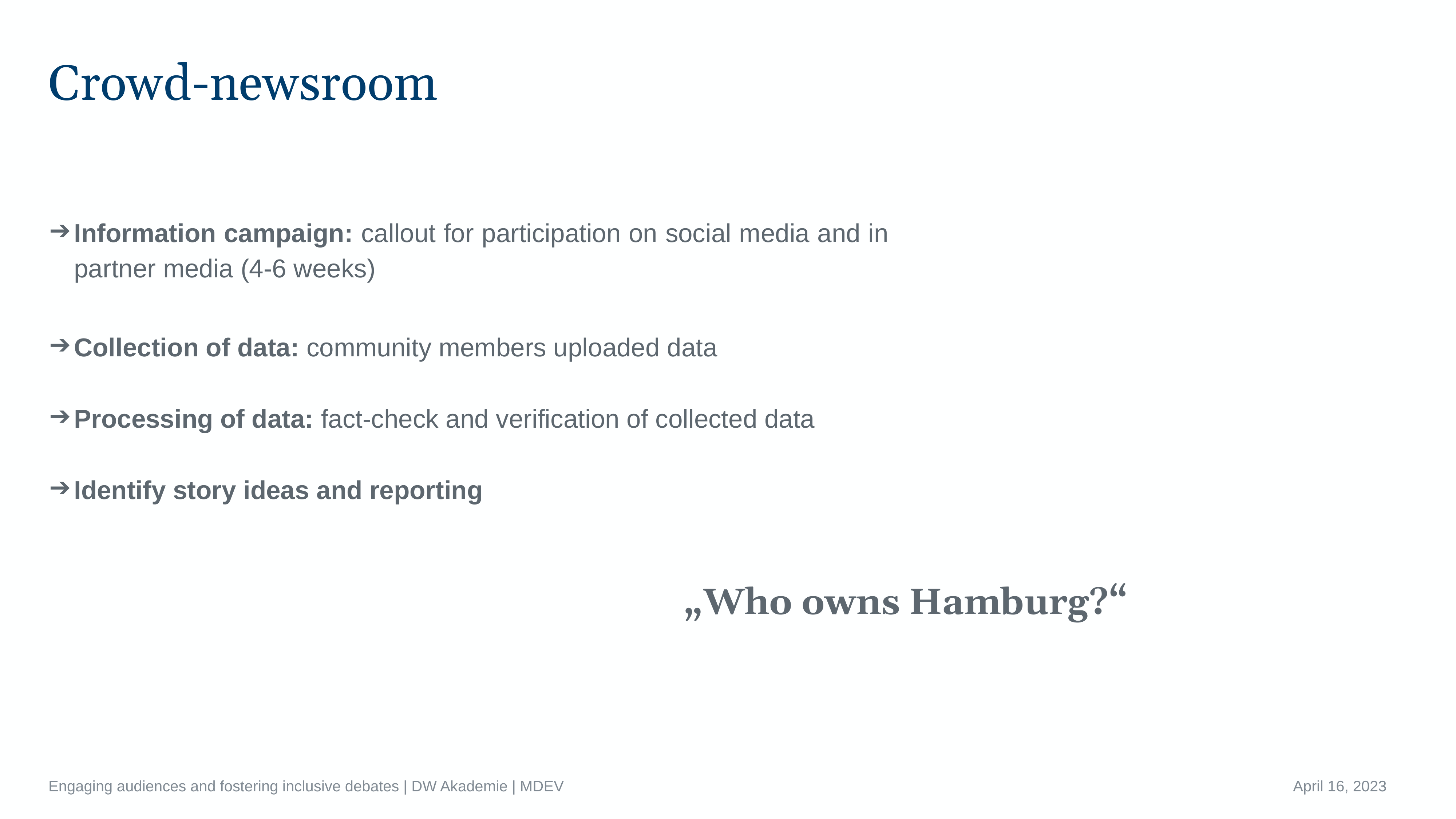

# Crowd-newsroom
Information campaign: callout for participation on social media and in partner media (4-6 weeks)

Collection of data: community members uploaded data

Processing of data: fact-check and verification of collected data

Identify story ideas and reporting

„Who owns Hamburg?“
Engaging audiences and fostering inclusive debates | DW Akademie | MDEV
April 16, 2023